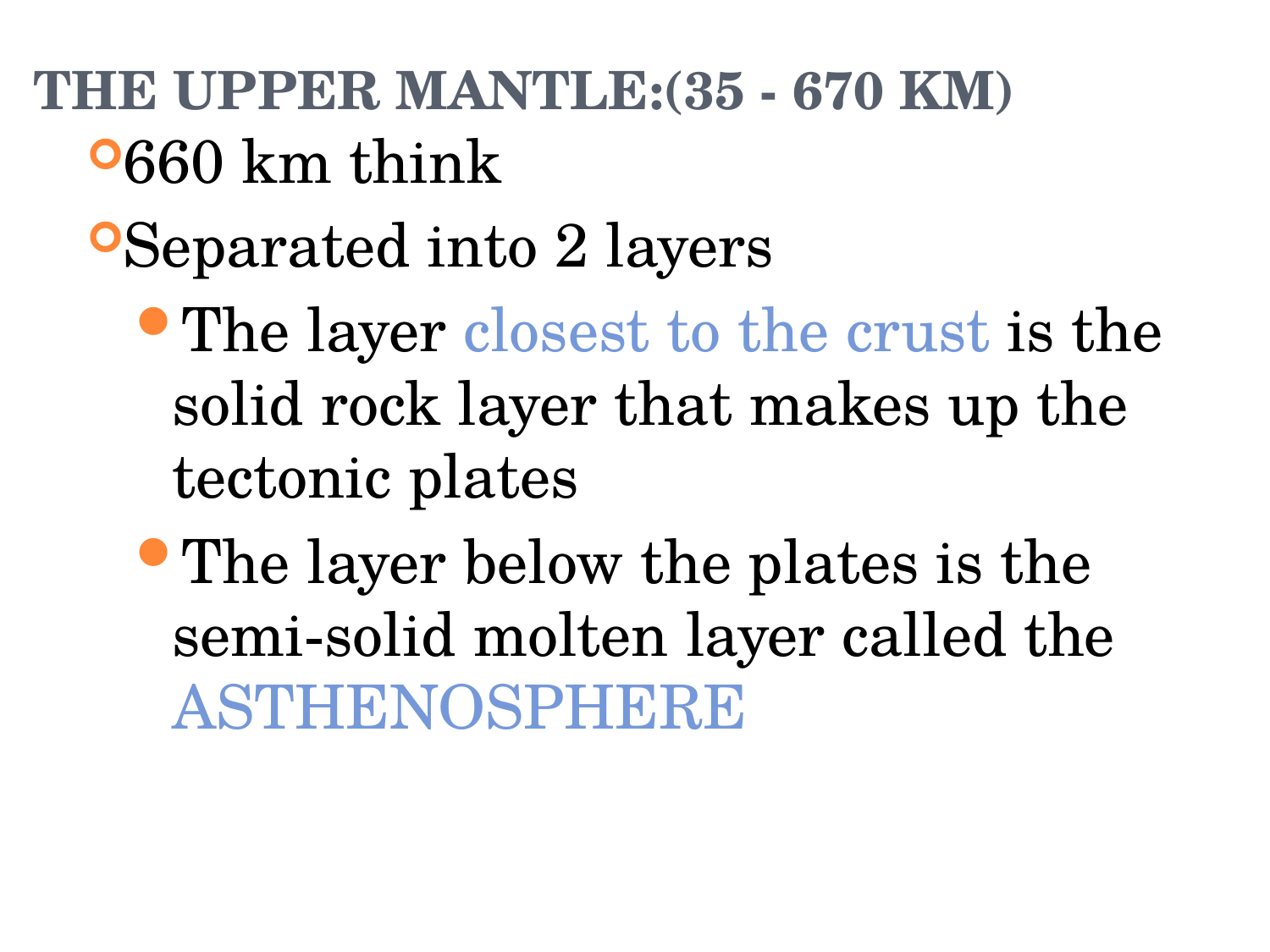

# The Upper Mantle:(35 - 670 km)
660 km think
Separated into 2 layers
The layer closest to the crust is the solid rock layer that makes up the tectonic plates
The layer below the plates is the semi-solid molten layer called the ASTHENOSPHERE